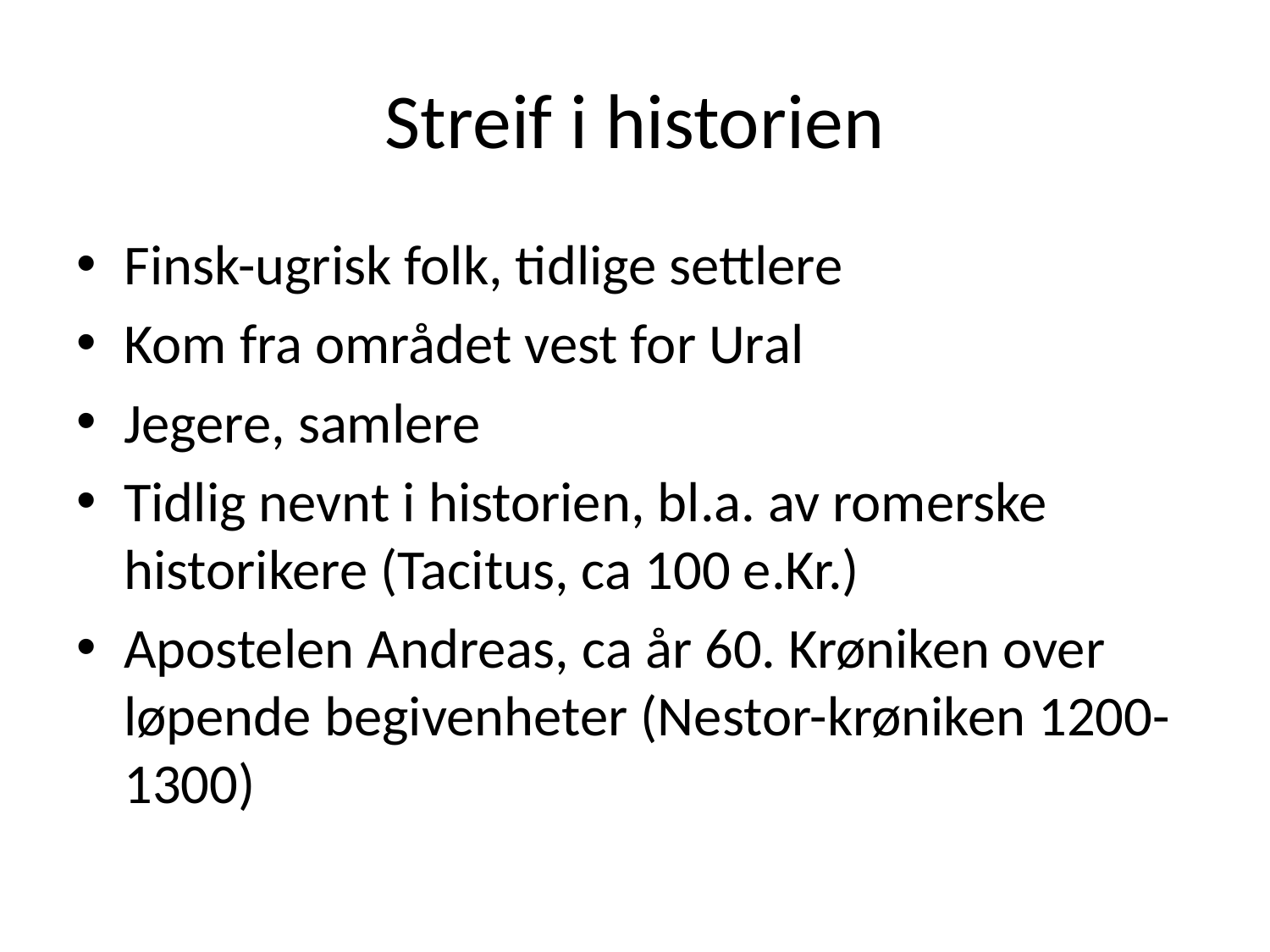

# Streif i historien
Finsk-ugrisk folk, tidlige settlere
Kom fra området vest for Ural
Jegere, samlere
Tidlig nevnt i historien, bl.a. av romerske historikere (Tacitus, ca 100 e.Kr.)
Apostelen Andreas, ca år 60. Krøniken over løpende begivenheter (Nestor-krøniken 1200-1300)